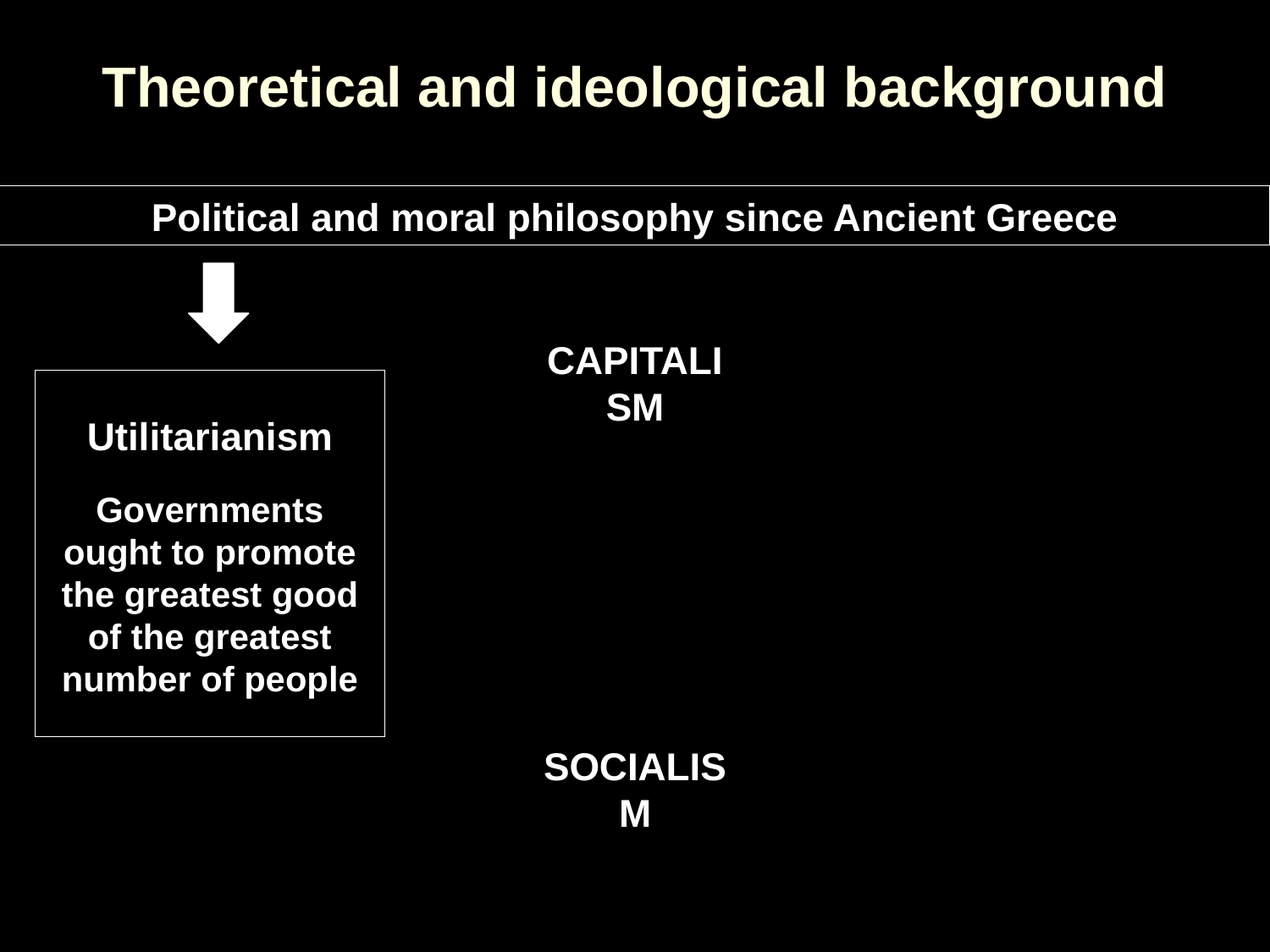

# Theoretical and ideological background
Political and moral philosophy since Ancient Greece

Capitalism

Utilitarianism
Governments ought to promote the greatest good of the greatest number of people

Socialism